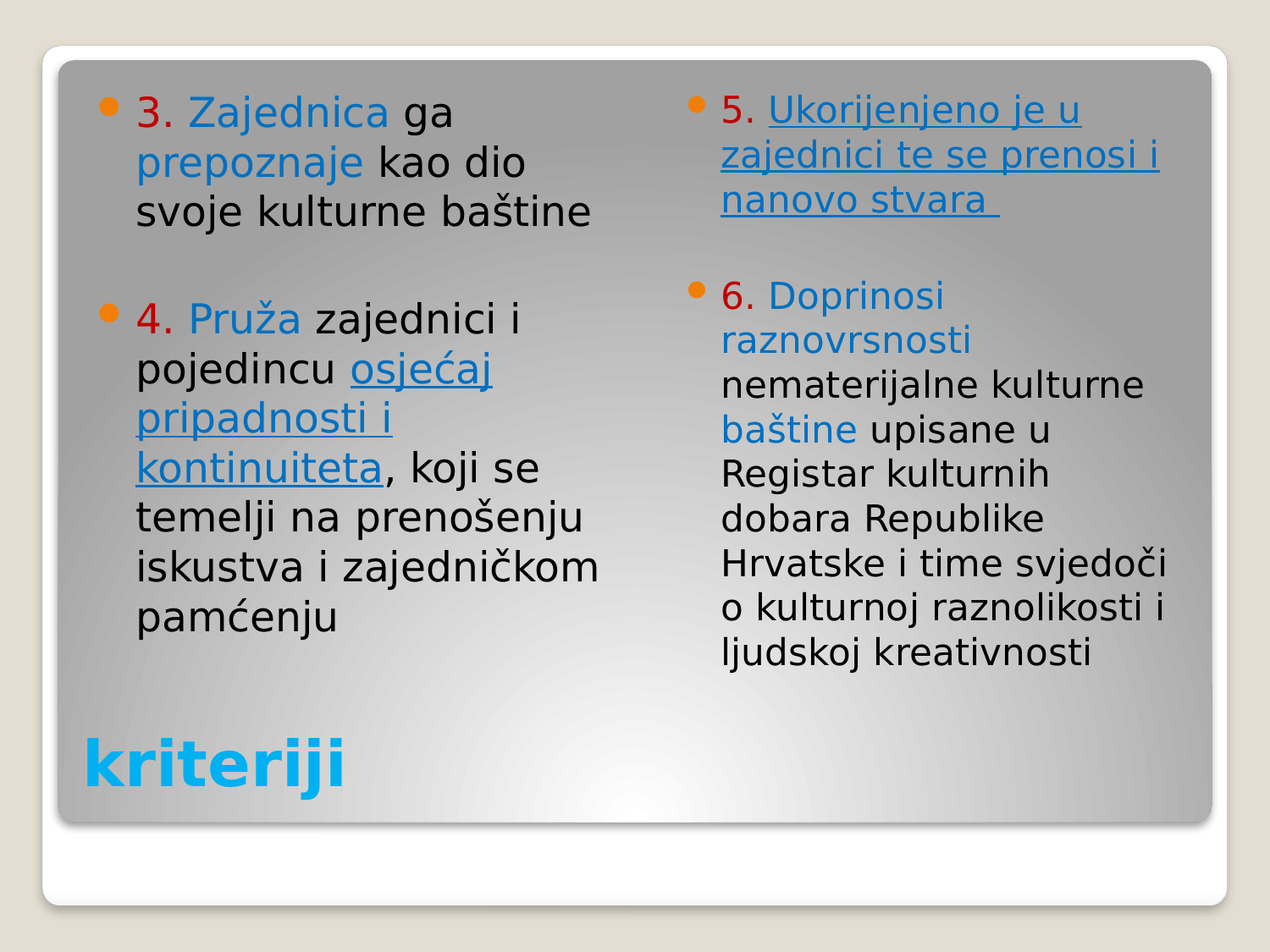

3. Zajednica ga prepoznaje kao dio svoje kulturne baštine

4. Pruža zajednici i pojedincu osjećaj pripadnosti i kontinuiteta, koji se temelji na prenošenju iskustva i zajedničkom pamćenju

5. Ukorijenjeno je u zajednici te se prenosi i nanovo stvara

6. Doprinosi raznovrsnosti nematerijalne kulturne baštine upisane u Registar kulturnih dobara Republike Hrvatske i time svjedoči o kulturnoj raznolikosti i ljudskoj kreativnosti

# kriteriji